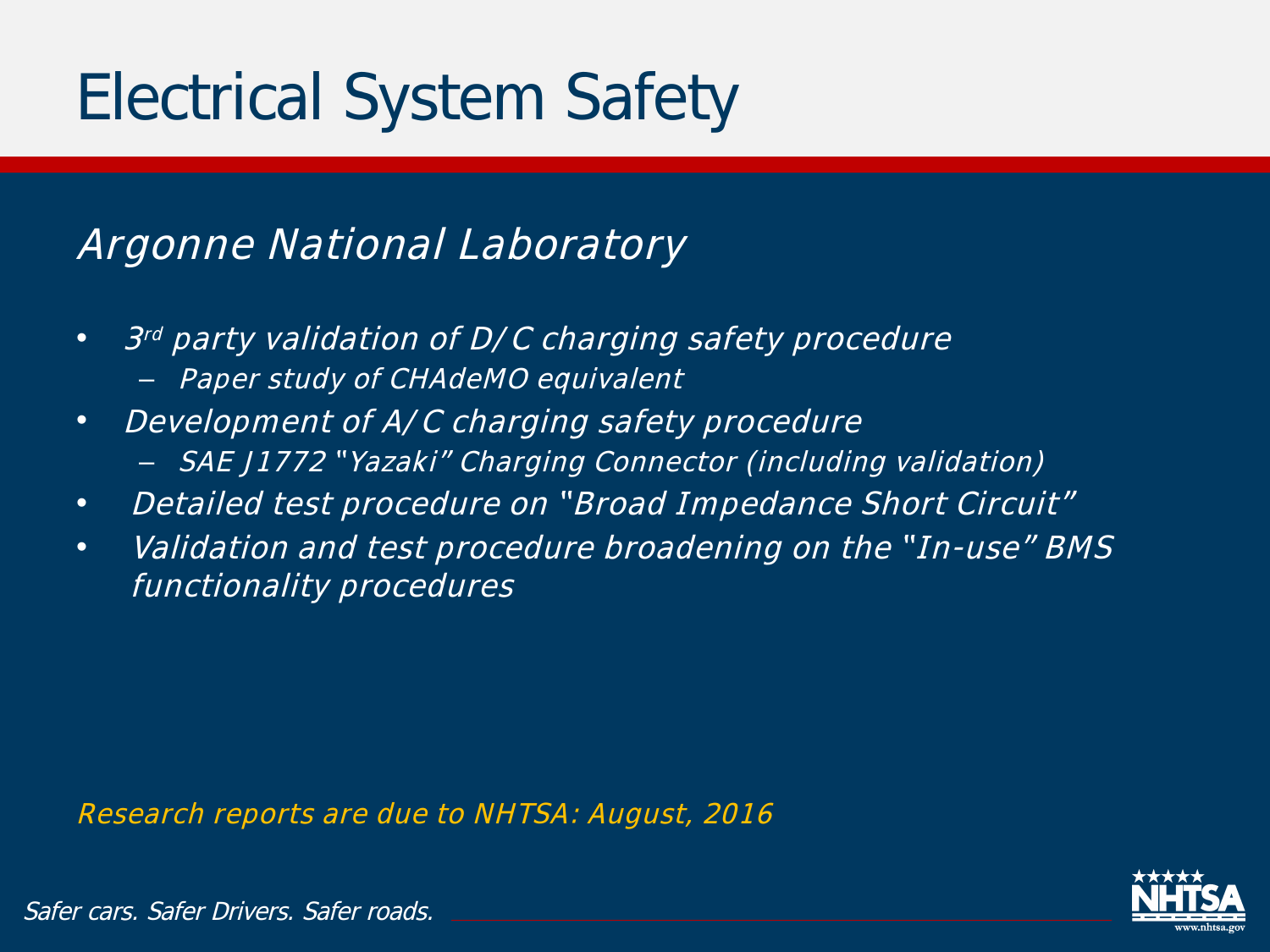

# Electrical System Safety
Argonne National Laboratory

3rd party validation of D/C charging safety procedure
Paper study of CHAdeMO equivalent
Development of A/C charging safety procedure
SAE J1772 “Yazaki” Charging Connector (including validation)
Detailed test procedure on “Broad Impedance Short Circuit”
Validation and test procedure broadening on the “In-use” BMS functionality procedures

Research reports are due to NHTSA: August, 2016